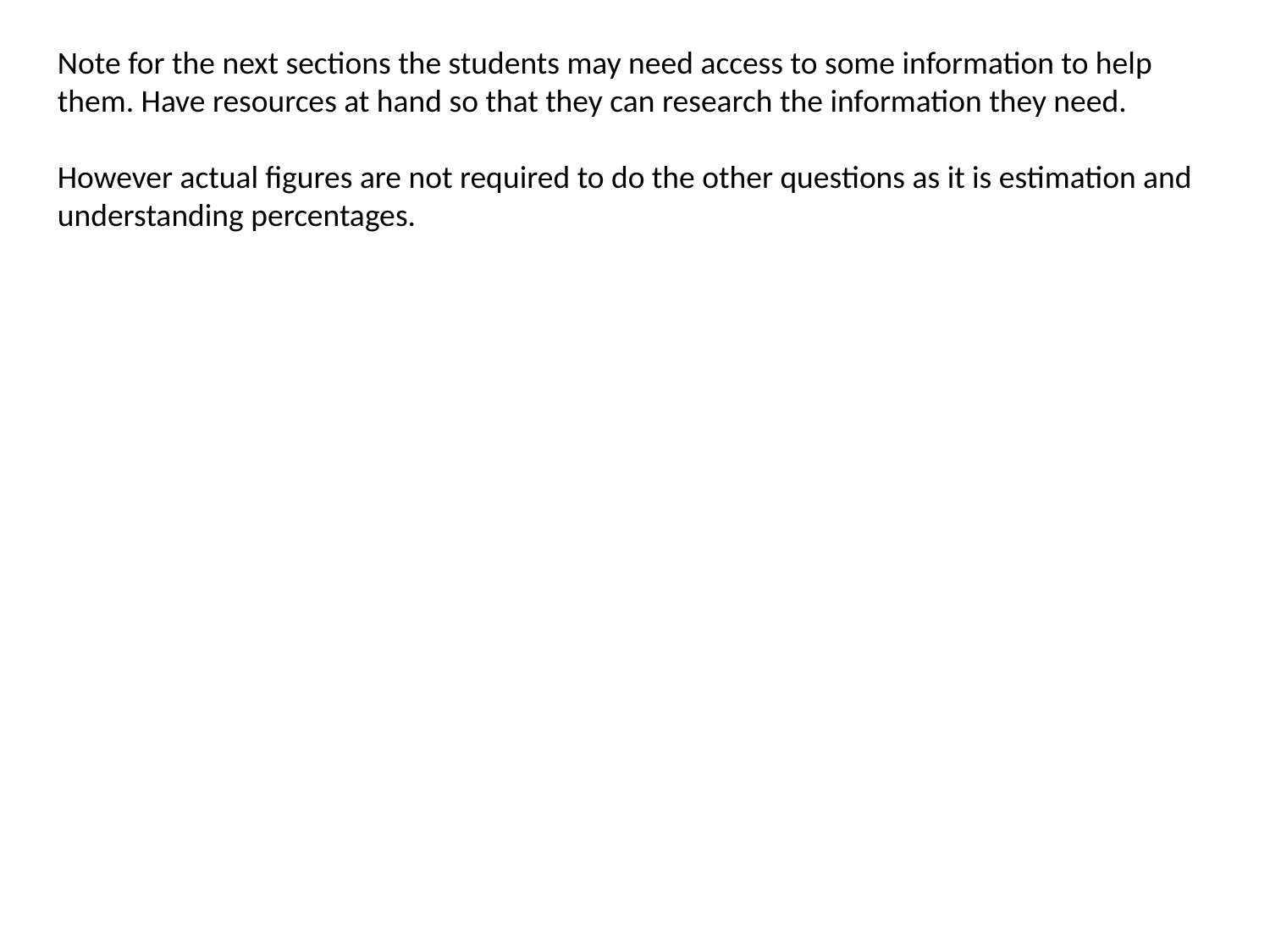

Note for the next sections the students may need access to some information to help them. Have resources at hand so that they can research the information they need.

However actual figures are not required to do the other questions as it is estimation and understanding percentages.